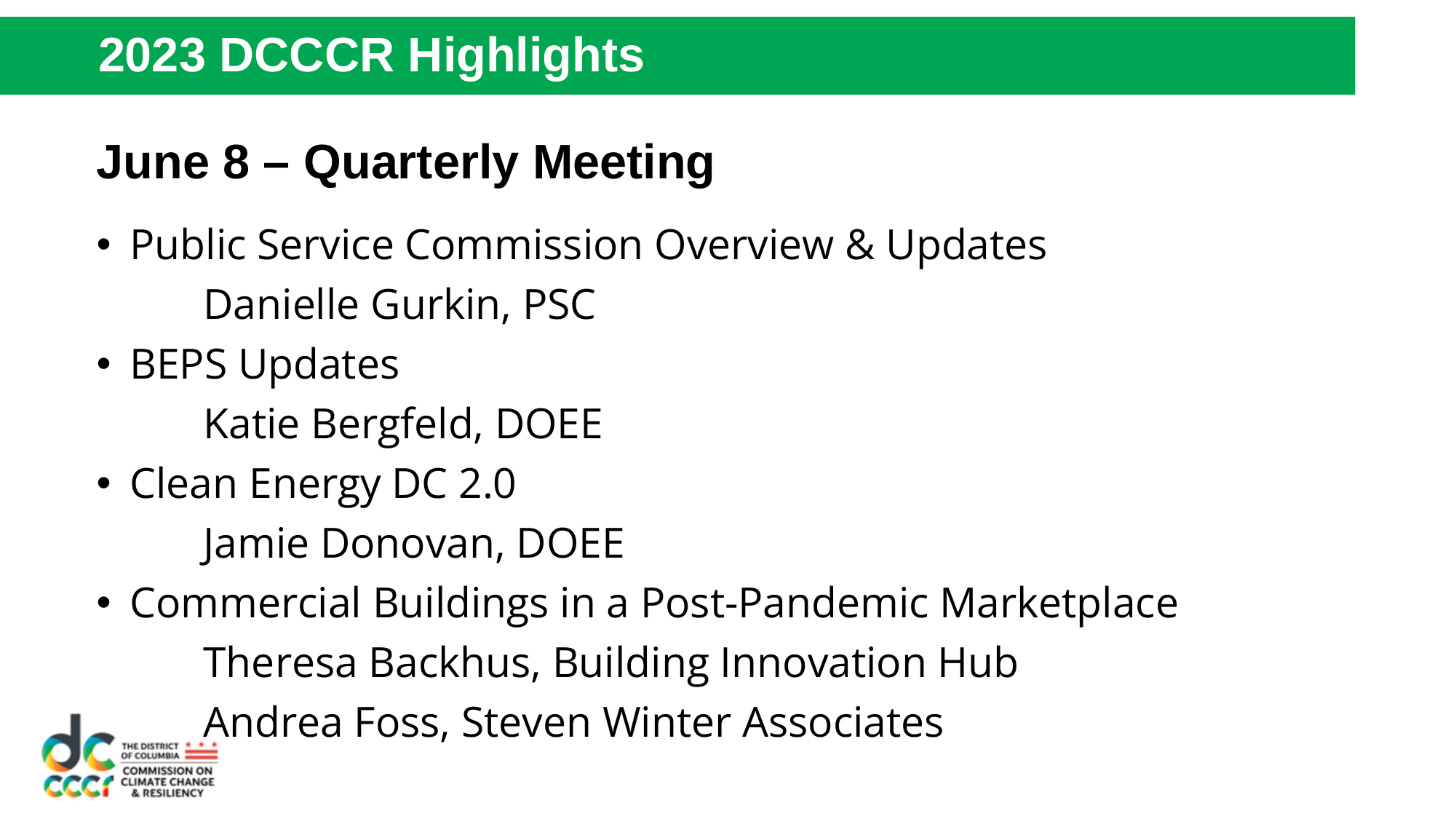

# 2023 DCCCR Highlights
June 8 – Quarterly Meeting
Public Service Commission Overview & Updates
	Danielle Gurkin, PSC
BEPS Updates
	Katie Bergfeld, DOEE
Clean Energy DC 2.0
	Jamie Donovan, DOEE
Commercial Buildings in a Post-Pandemic Marketplace
	Theresa Backhus, Building Innovation Hub
	Andrea Foss, Steven Winter Associates